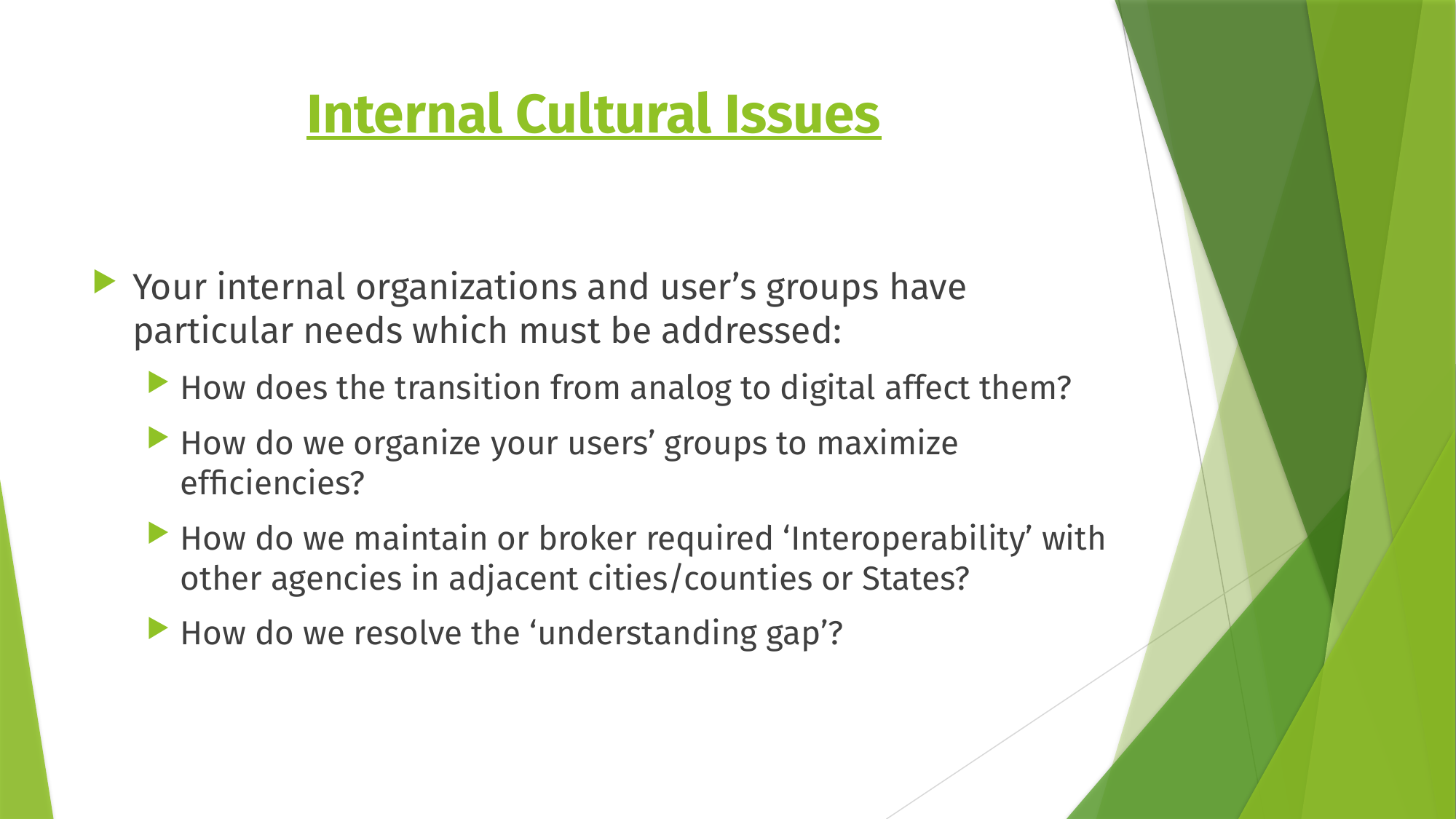

# Internal Cultural Issues
Your internal organizations and user’s groups have particular needs which must be addressed:
How does the transition from analog to digital affect them?
How do we organize your users’ groups to maximize efficiencies?
How do we maintain or broker required ‘Interoperability’ with other agencies in adjacent cities/counties or States?
How do we resolve the ‘understanding gap’?